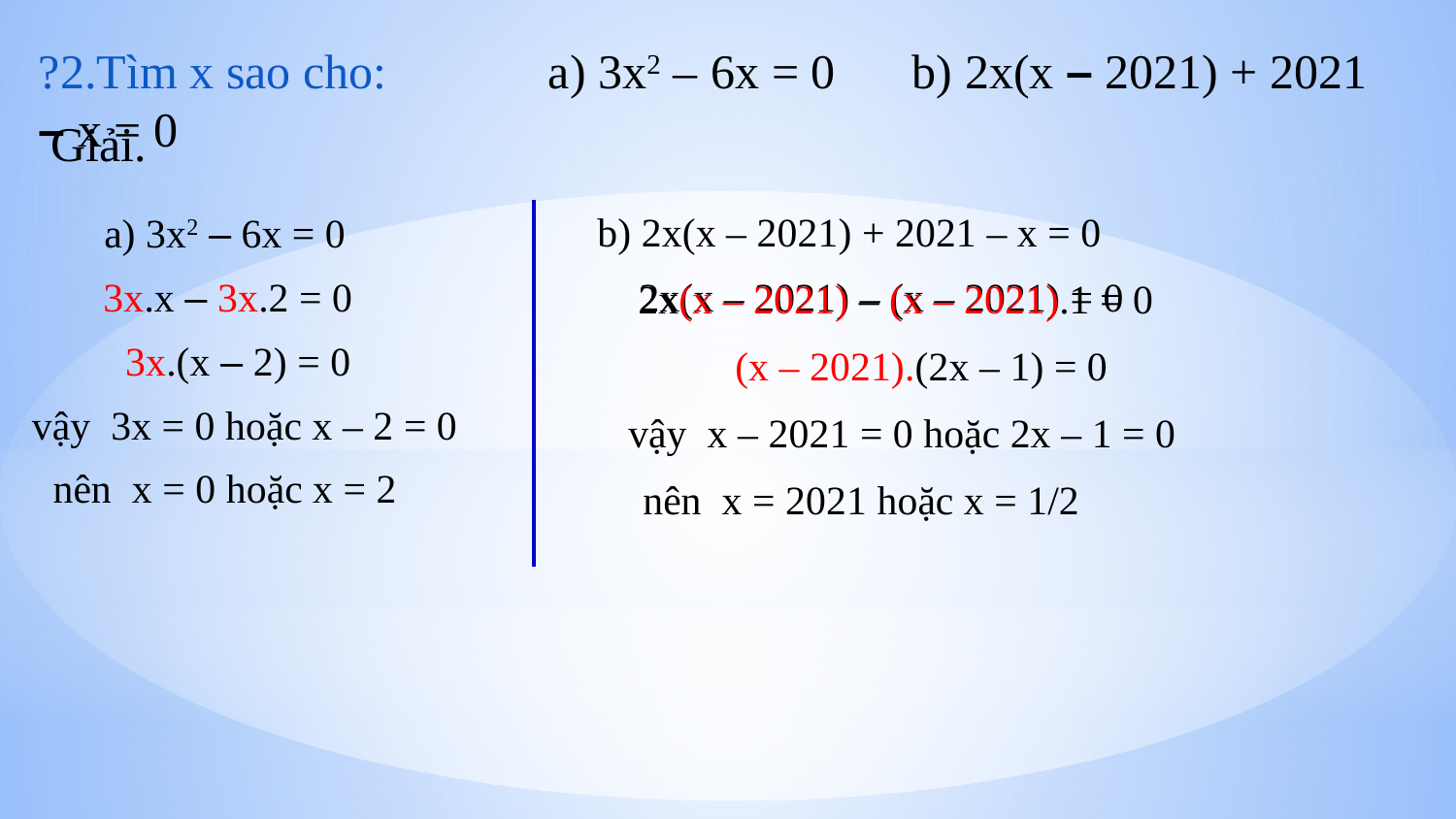

# ?2.Tìm x sao cho:	      a) 3x2 – 6x = 0 	b) 2x(x – 2021) + 2021 – x = 0
Giải.
b) 2x(x – 2021) + 2021 – x = 0
a) 3x2 – 6x = 0
3x.x – 3x.2 = 0
    2x(x – 2021) – (x – 2021) = 0
    2x(x – 2021) – (x – 2021).1 = 0
3x.(x – 2) = 0
    (x – 2021).(2x – 1) = 0
vậy  3x = 0 hoặc x – 2 = 0
vậy  x – 2021 = 0 hoặc 2x – 1 = 0
nên  x = 0 hoặc x = 2
nên  x = 2021 hoặc x = 1/2